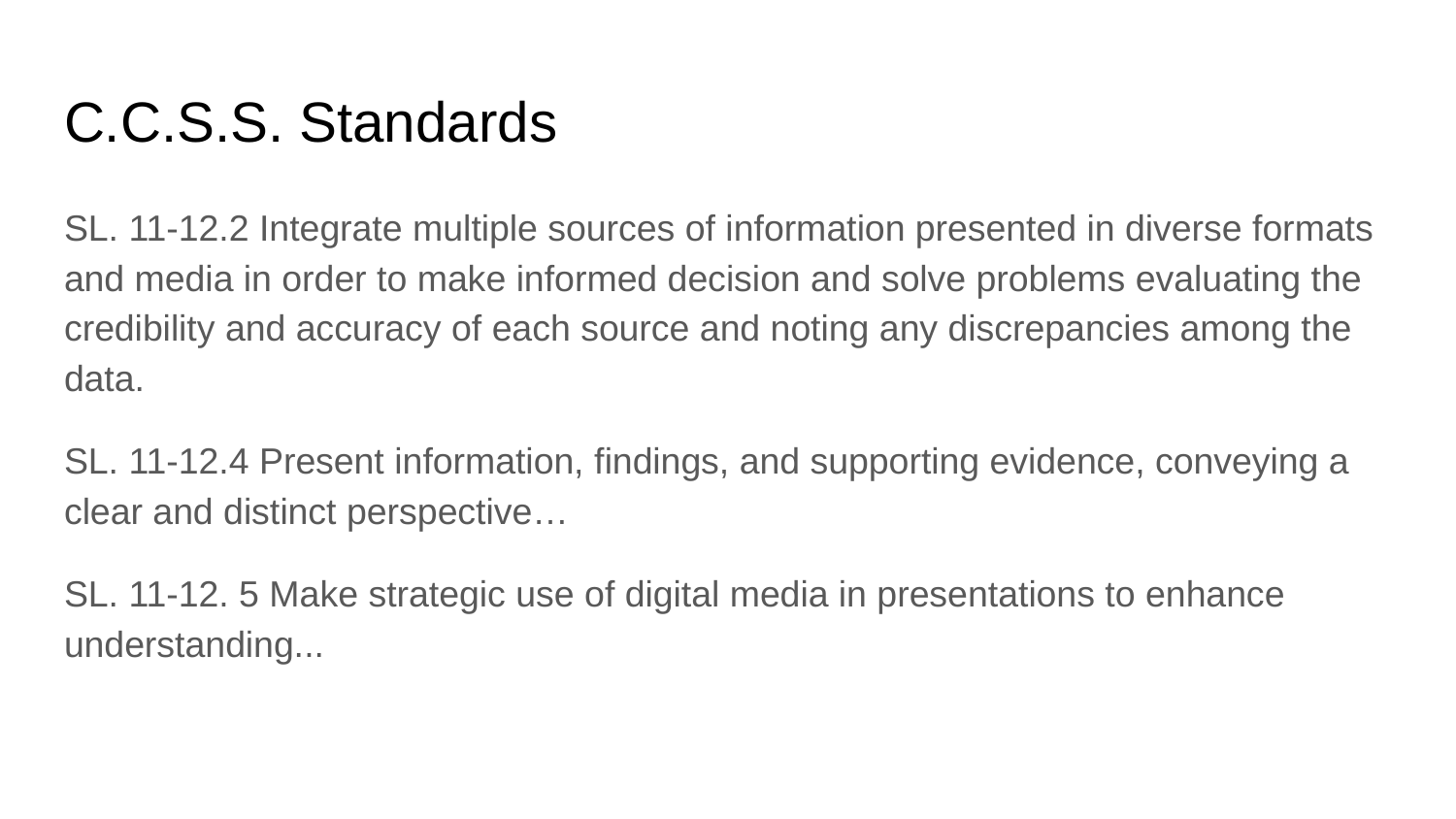

# C.C.S.S. Standards
SL. 11-12.2 Integrate multiple sources of information presented in diverse formats and media in order to make informed decision and solve problems evaluating the credibility and accuracy of each source and noting any discrepancies among the data.
SL. 11-12.4 Present information, findings, and supporting evidence, conveying a clear and distinct perspective…
SL. 11-12. 5 Make strategic use of digital media in presentations to enhance understanding...